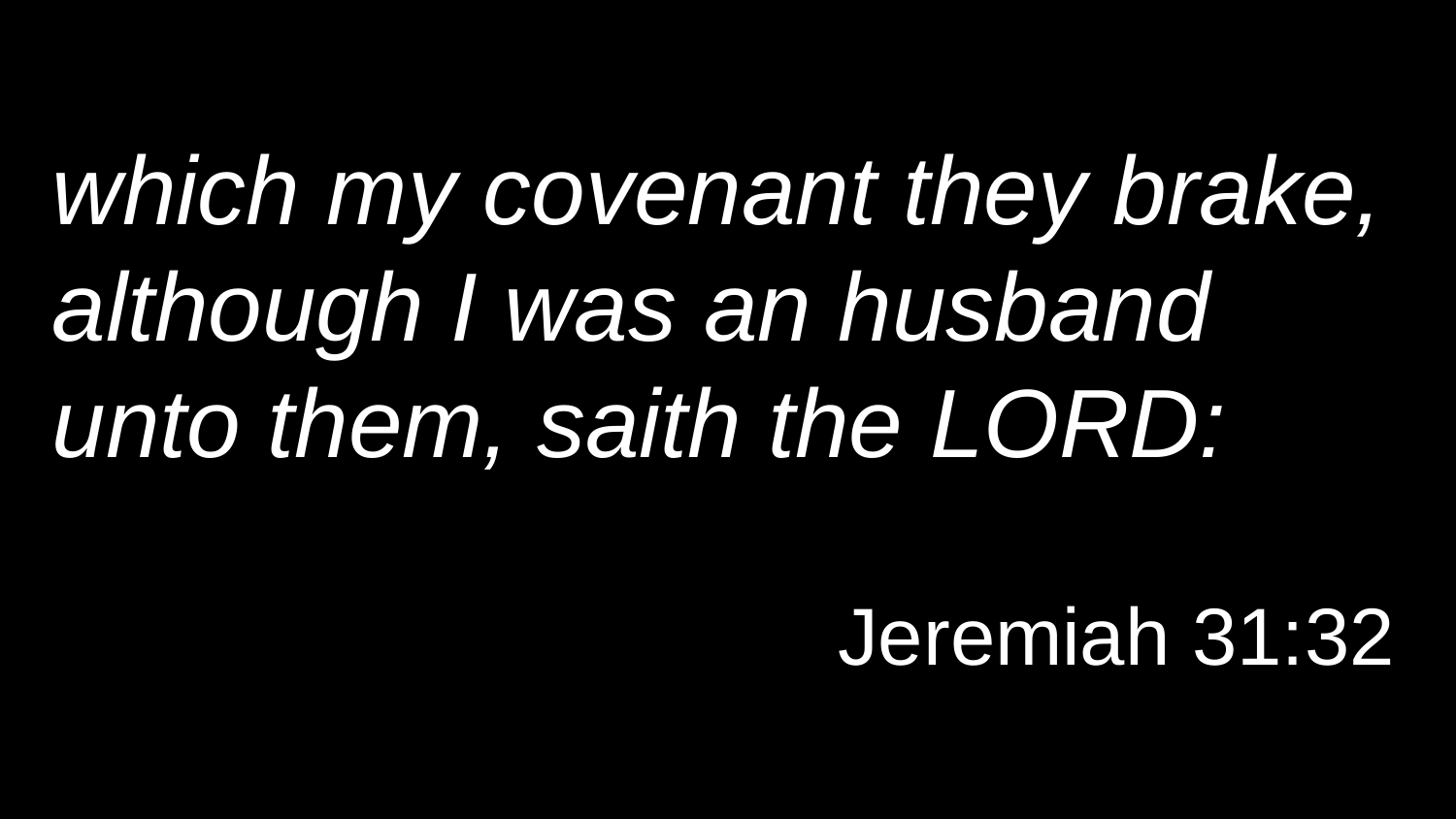

which my covenant they brake, although I was an husband unto them, saith the LORD:

Jeremiah 31:32